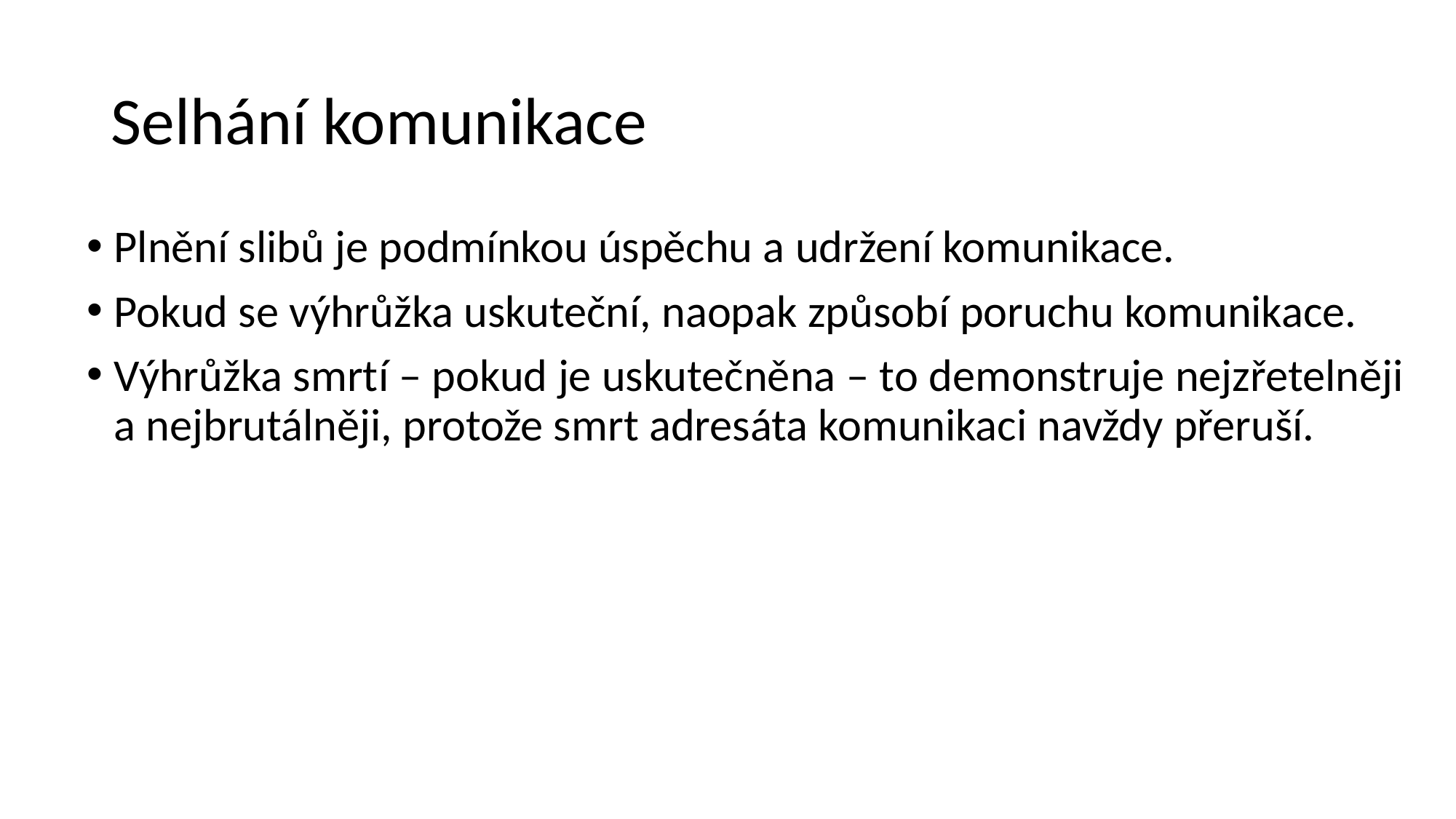

# Selhání komunikace
Plnění slibů je podmínkou úspěchu a udržení komunikace.
Pokud se výhrůžka uskuteční, naopak způsobí poruchu komunikace.
Výhrůžka smrtí – pokud je uskutečněna – to demonstruje nejzřetelněji a nejbrutálněji, protože smrt adresáta komunikaci navždy přeruší.